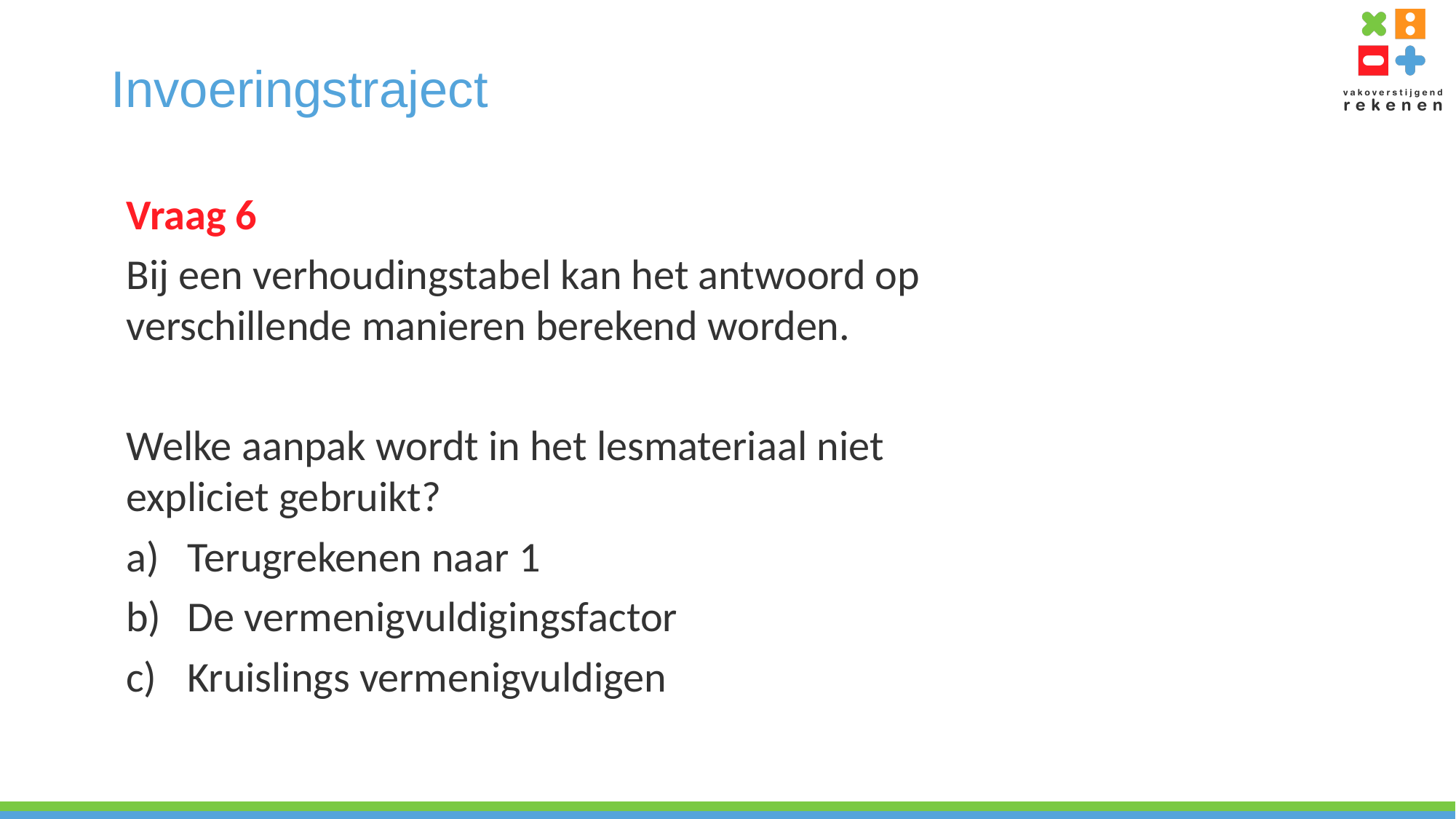

# Invoeringstraject
Vraag 6
Bij een verhoudingstabel kan het antwoord op verschillende manieren berekend worden.

Welke aanpak wordt in het lesmateriaal niet expliciet gebruikt?
Terugrekenen naar 1
De vermenigvuldigingsfactor
Kruislings vermenigvuldigen